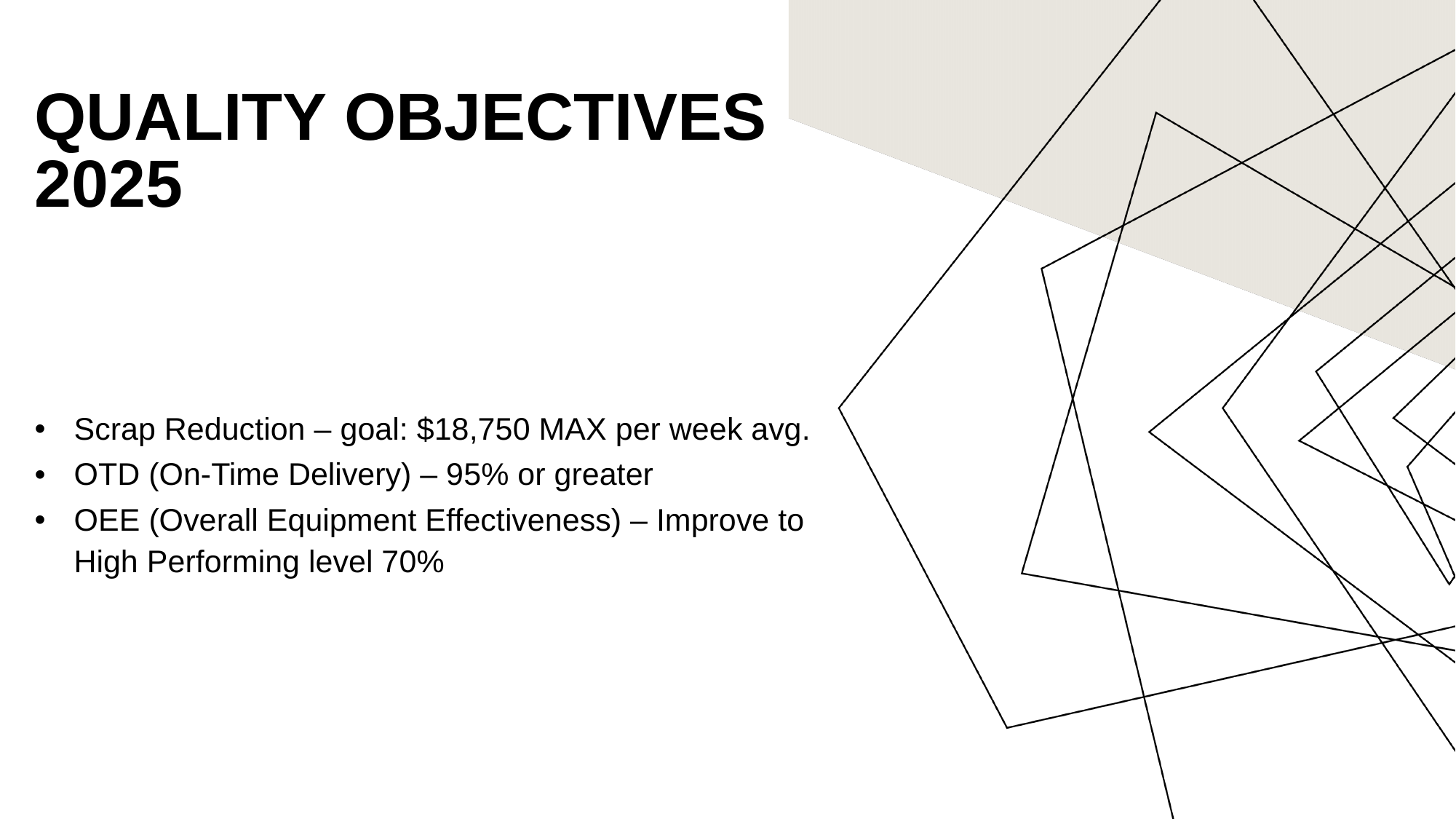

# Quality Objectives 2025
Scrap Reduction – goal: $18,750 MAX per week avg.
OTD (On-Time Delivery) – 95% or greater
OEE (Overall Equipment Effectiveness) – Improve to High Performing level 70%